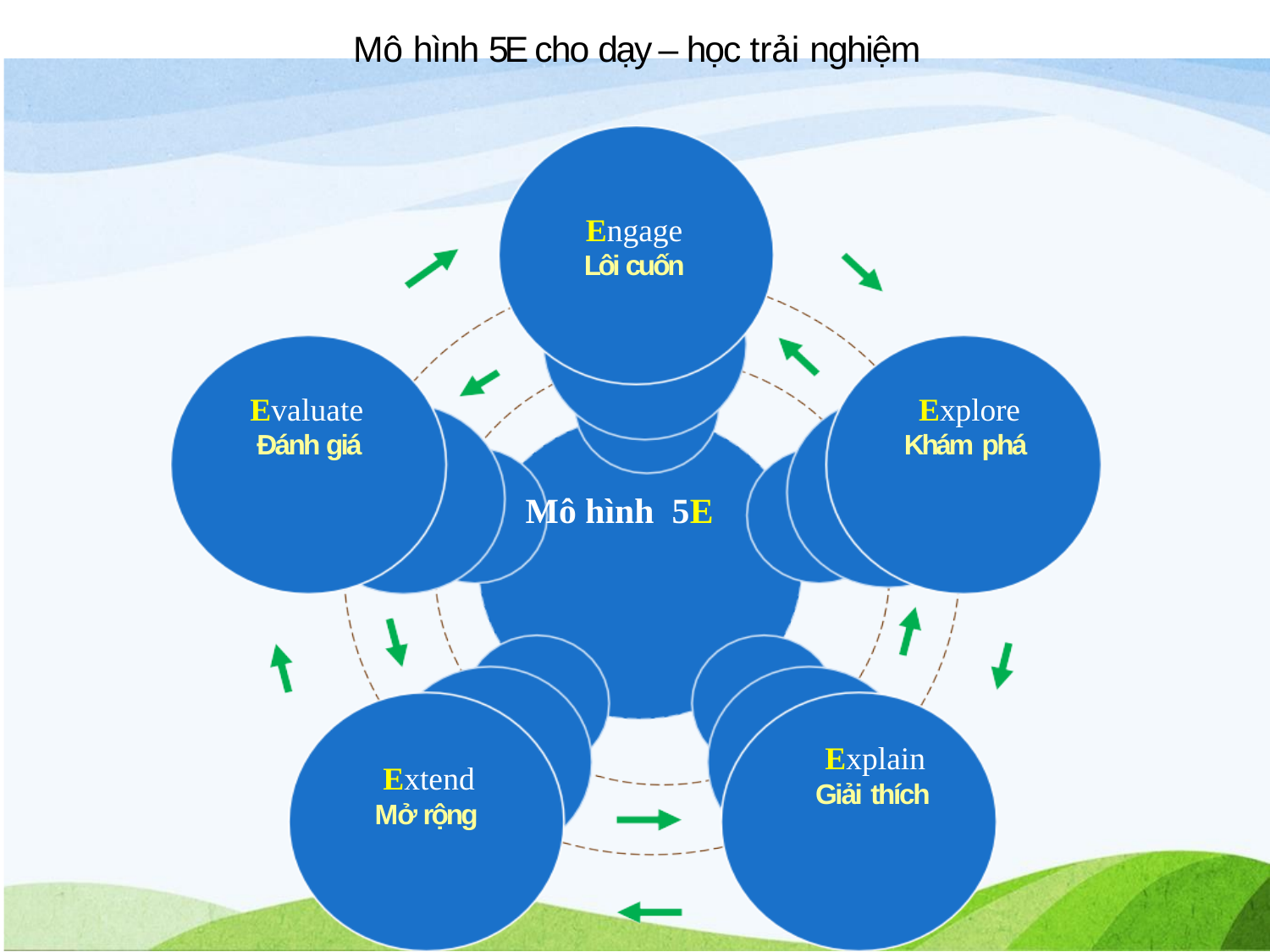

Mô hình 5E cho dạy – học trải nghiệm

Engage
Lôi cuốn

Evaluate
Đánh giá
Explore
Khám phá
Mô hình  5E
Explain
Giải thích
Extend
Mở rộng